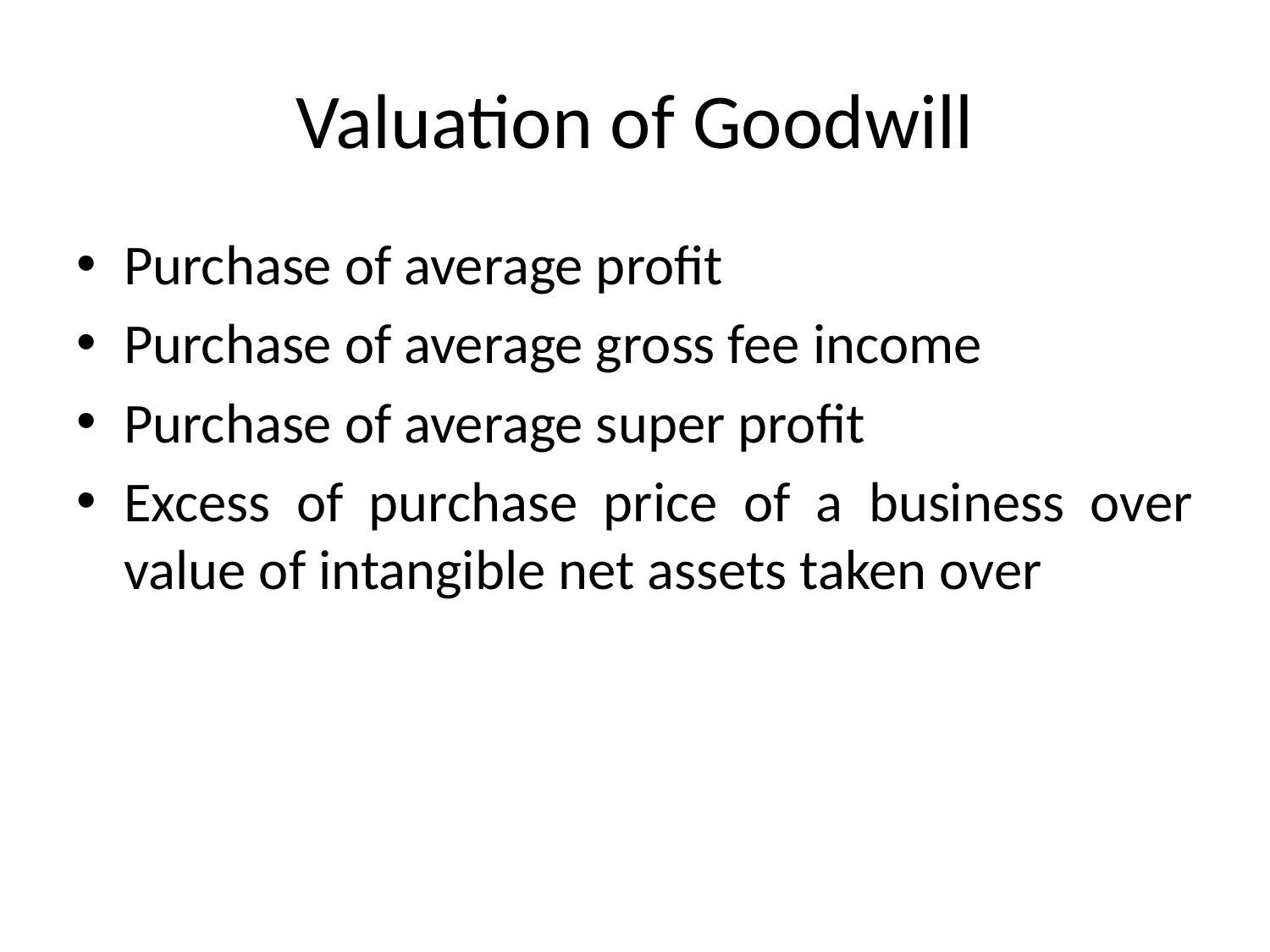

# Valuation of Goodwill
Purchase of average profit
Purchase of average gross fee income
Purchase of average super profit
Excess of purchase price of a business over value of intangible net assets taken over